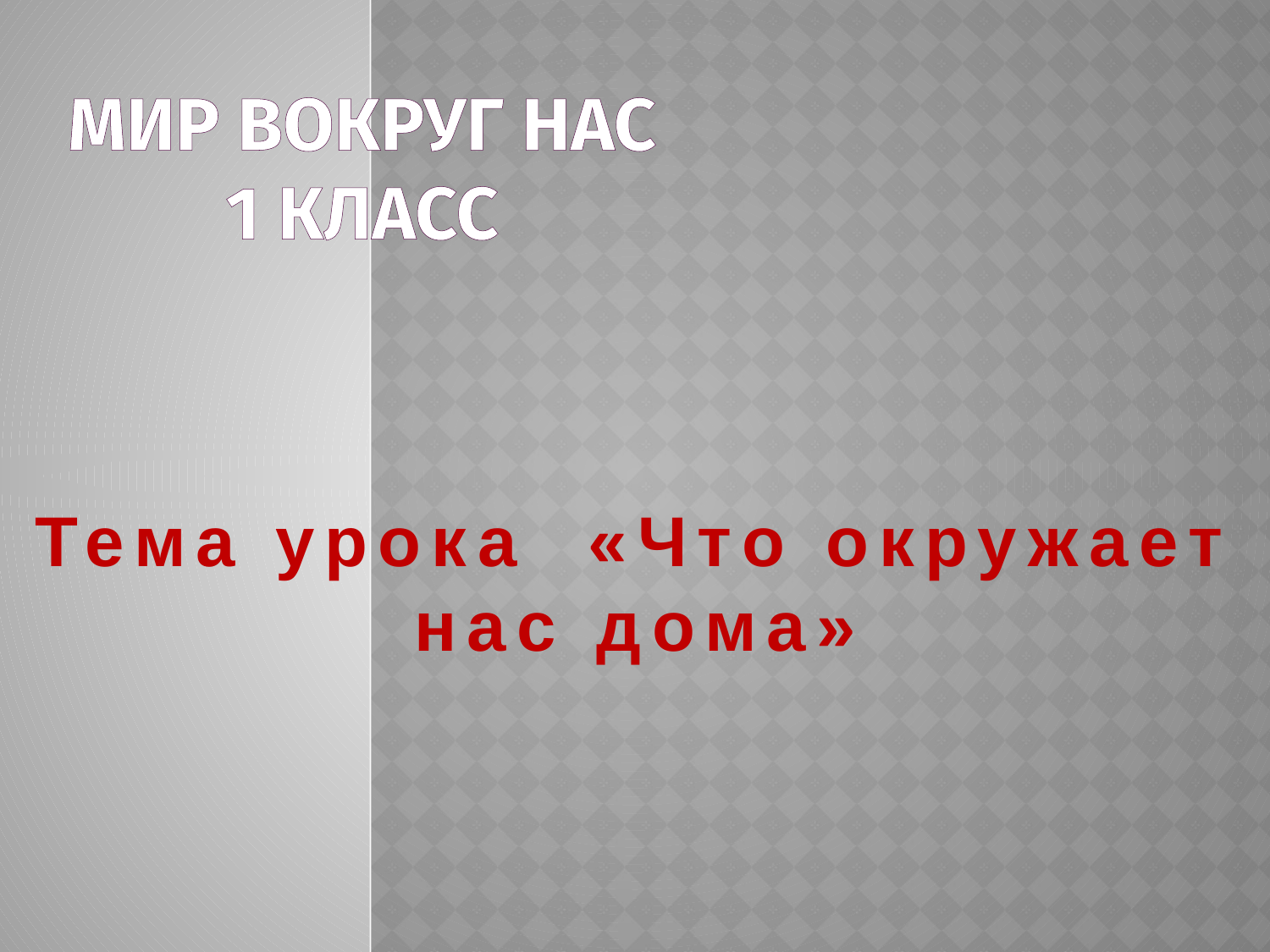

# Мир вокруг нас 1 класс
Тема урока  «Что окружает нас дома»